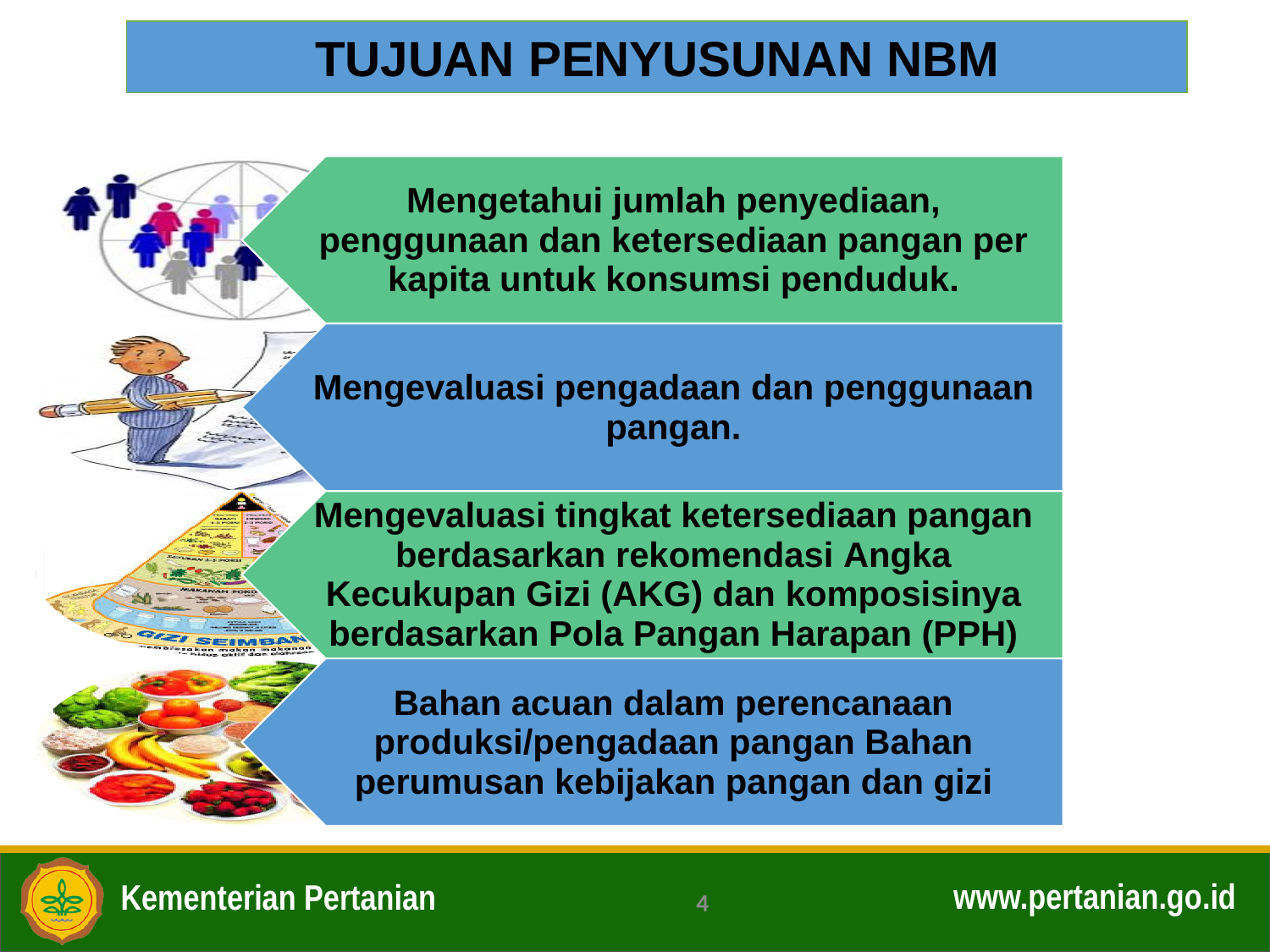

TUJUAN PENYUSUNAN NBM
Mengetahui jumlah penyediaan, penggunaan dan ketersediaan pangan per kapita untuk konsumsi penduduk.
Mengevaluasi pengadaan dan penggunaan pangan.
Mengevaluasi tingkat ketersediaan pangan berdasarkan rekomendasi Angka Kecukupan Gizi (AKG) dan komposisinya berdasarkan Pola Pangan Harapan (PPH)
Bahan acuan dalam perencanaan produksi/pengadaan pangan Bahan perumusan kebijakan pangan dan gizi
4